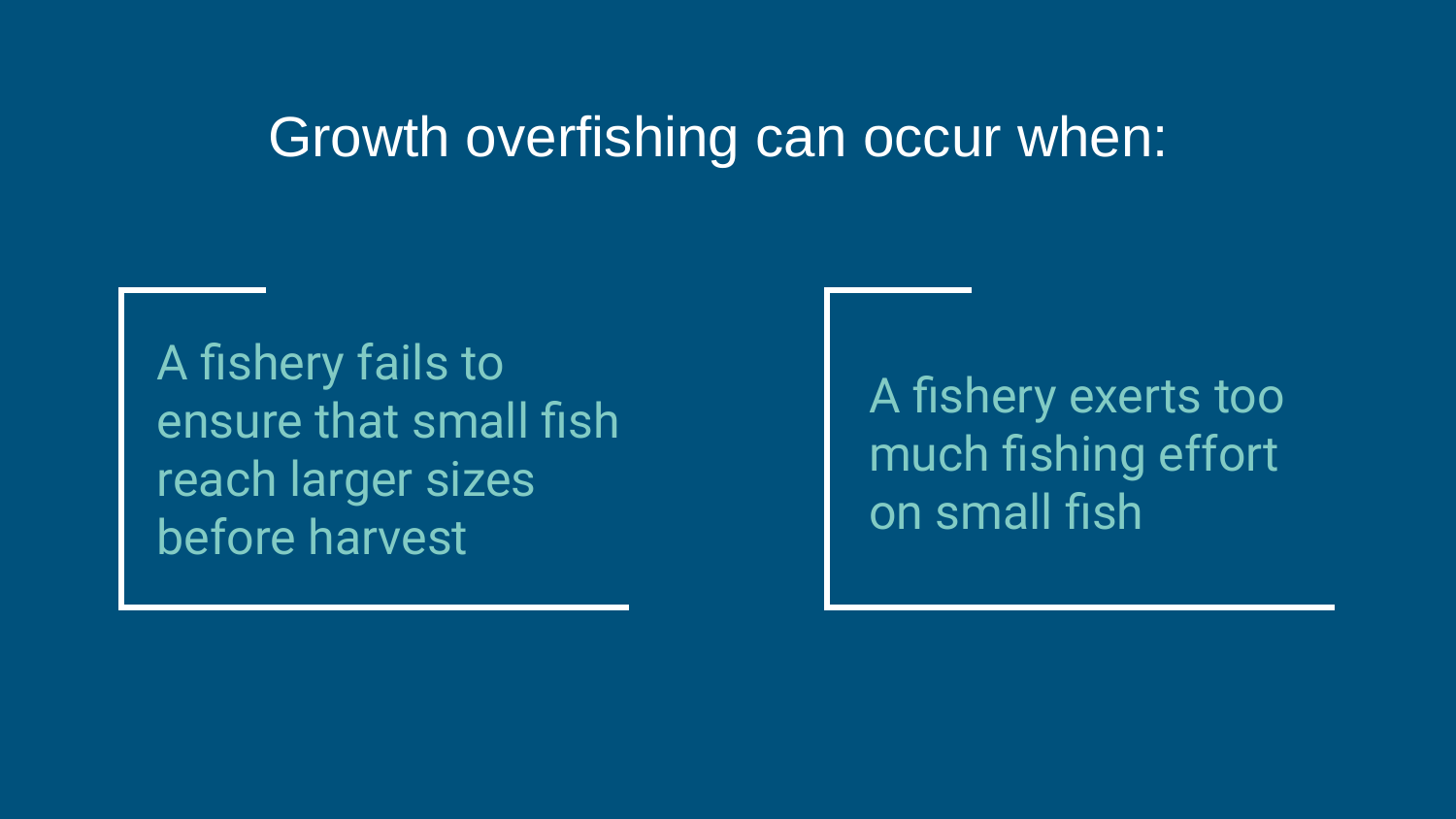

Growth overfishing can occur when:
A fishery fails to ensure that small fish reach larger sizes before harvest
# A fishery exerts too much fishing effort on small fish